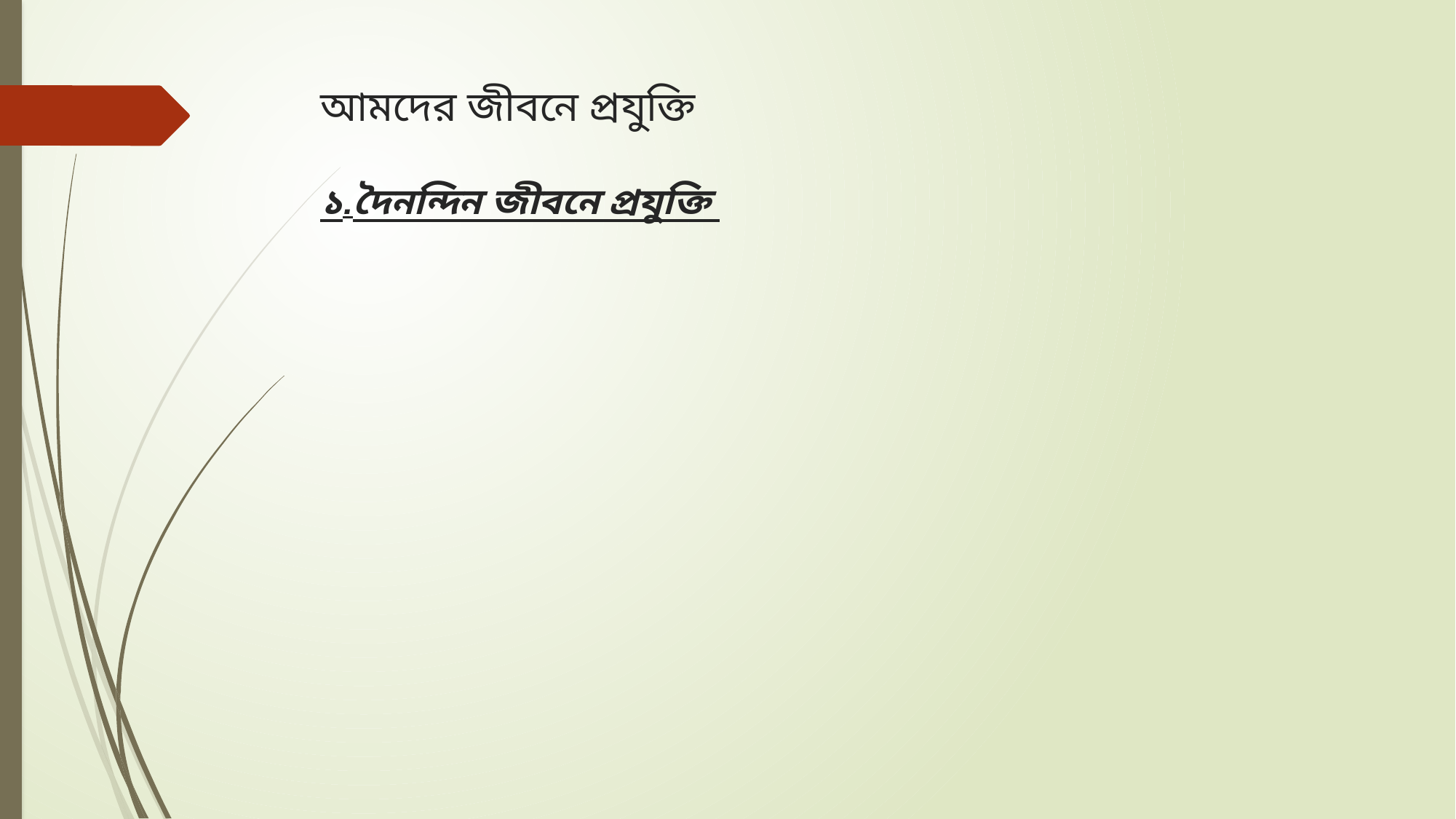

# আমদের জীবনে প্রযুক্তি ১.দৈনন্দিন জীবনে প্রযুক্তি